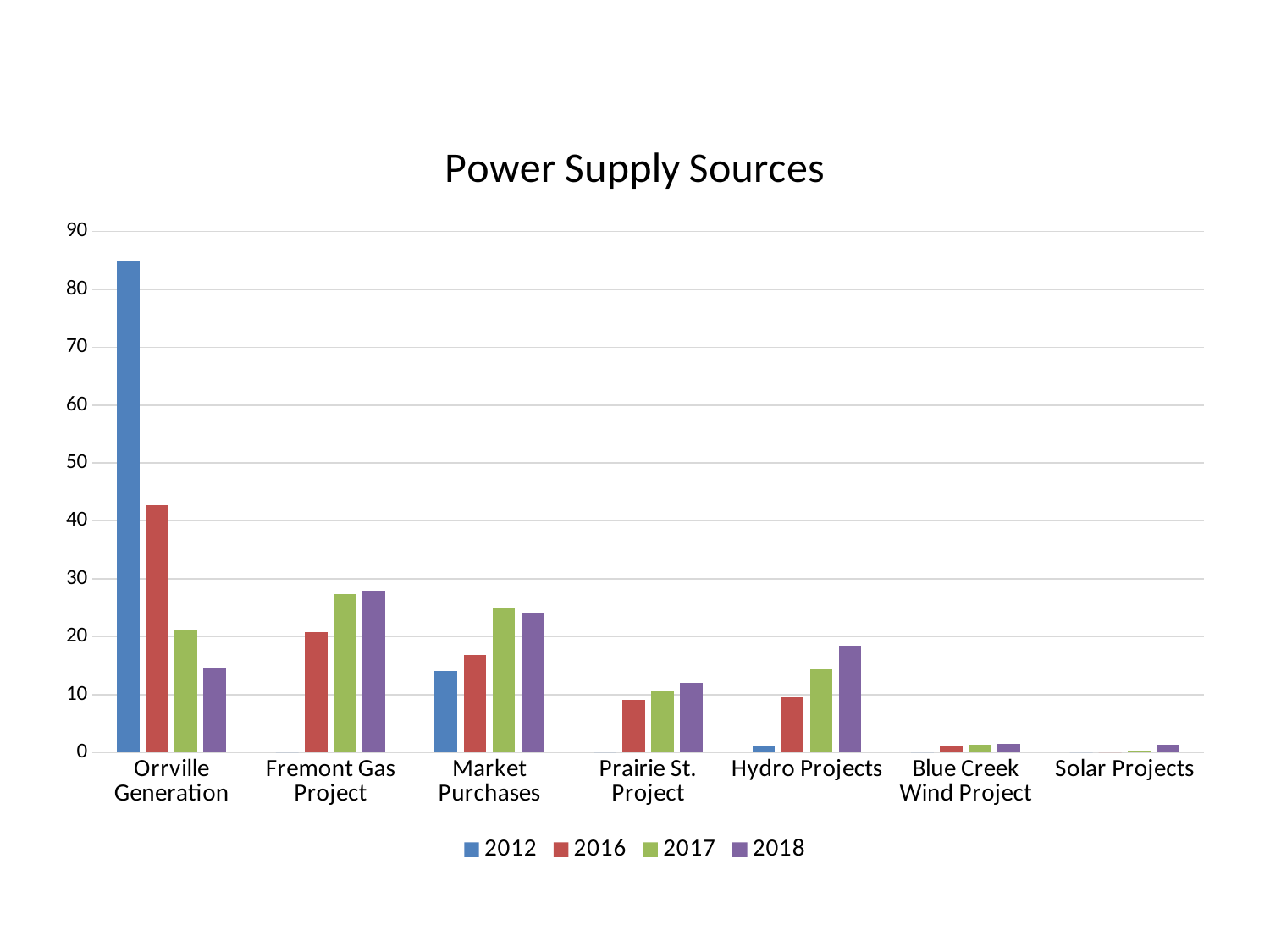

### Chart: Power Supply Sources

| Category | 2012 | 2016 | 2017 | 2018 |
|---|---|---|---|---|
| Orrville Generation | 85.0 | 42.7 | 21.2 | 14.6 |
| Fremont Gas Project | 0.0 | 20.8 | 27.3 | 27.9 |
| Market Purchases | 14.0 | 16.8 | 25.0 | 24.1 |
| Prairie St. Project | 0.0 | 9.1 | 10.5 | 12.0 |
| Hydro Projects | 1.0 | 9.5 | 14.4 | 18.5 |
| Blue Creek Wind Project | 0.0 | 1.2 | 1.4 | 1.5 |
| Solar Projects | 0.0 | 0.0 | 0.3 | 1.4 |